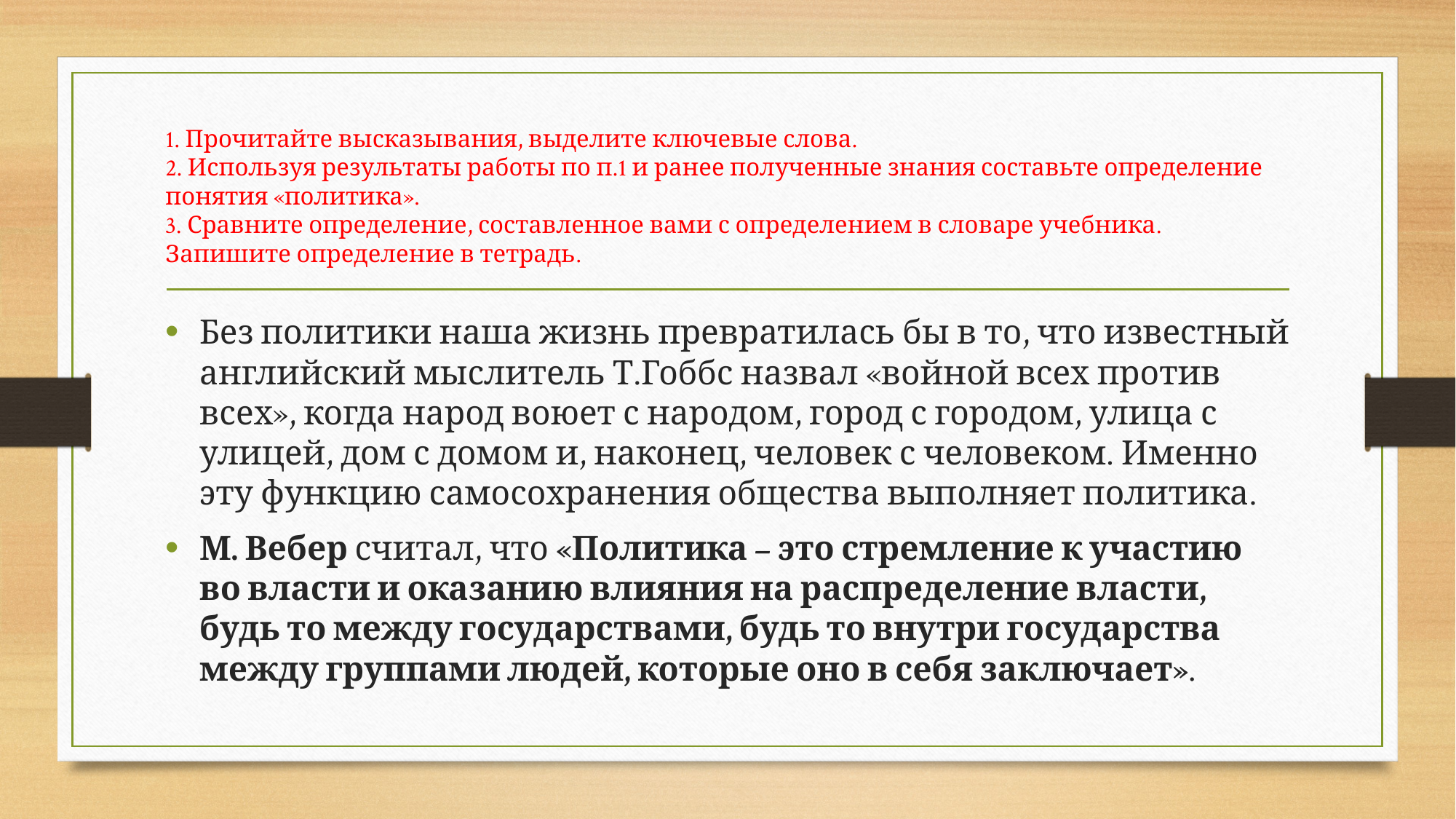

# 1. Прочитайте высказывания, выделите ключевые слова. 2. Используя результаты работы по п.1 и ранее полученные знания составьте определение понятия «политика». 3. Сравните определение, составленное вами с определением в словаре учебника. Запишите определение в тетрадь.
Без политики наша жизнь превратилась бы в то, что известный английский мыслитель Т.Гоббс назвал «войной всех против всех», когда народ воюет с народом, город с городом, улица с улицей, дом с домом и, наконец, человек с человеком. Именно эту функцию самосохранения общества выполняет политика.
М. Вебер считал, что «Политика – это стремление к участию во власти и оказанию влияния на распределение власти, будь то между государствами, будь то внутри государства между группами людей, которые оно в себя заключает».